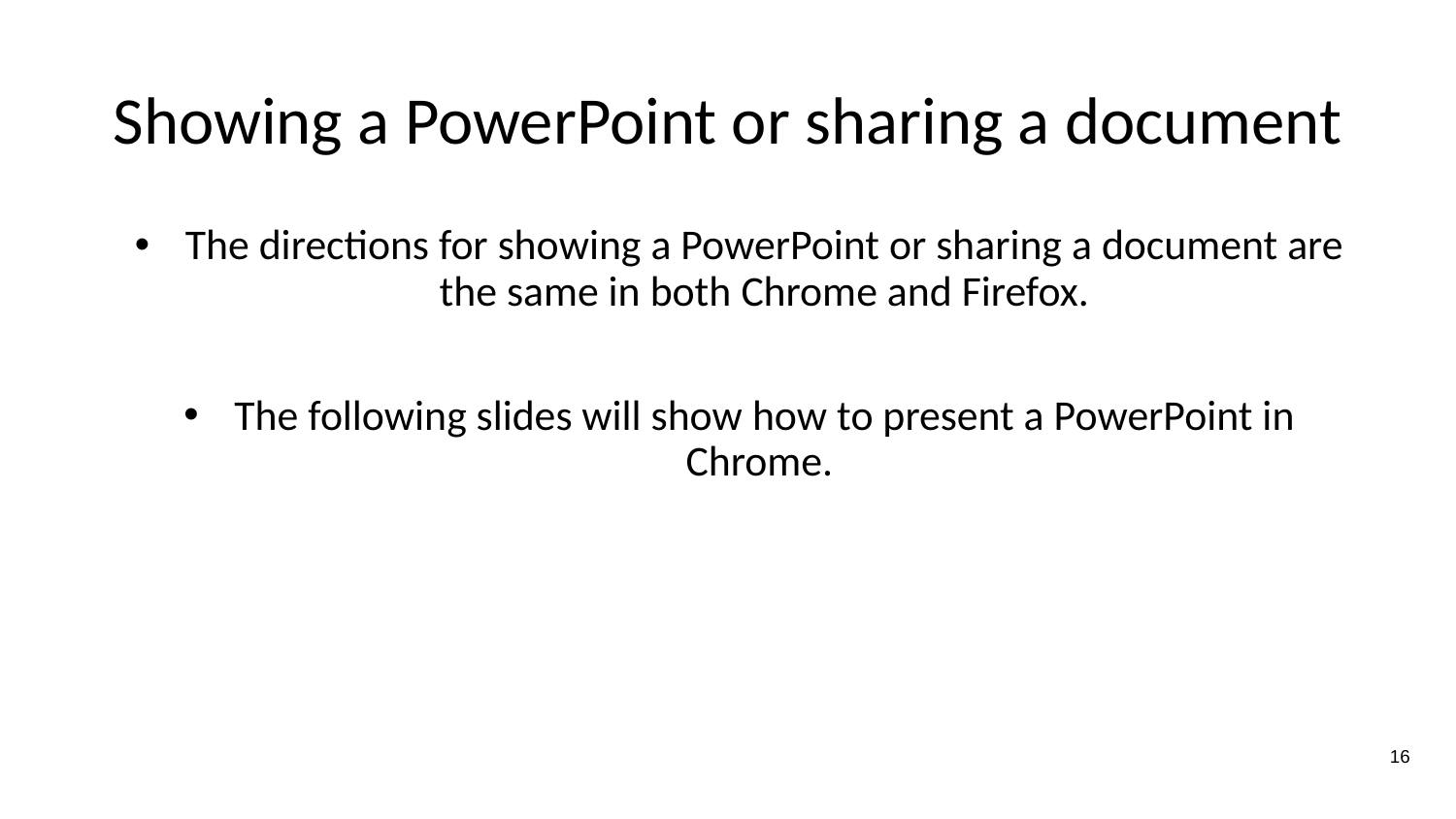

# Showing a PowerPoint or sharing a document
The directions for showing a PowerPoint or sharing a document are the same in both Chrome and Firefox.

The following slides will show how to present a PowerPoint in Chrome.
16